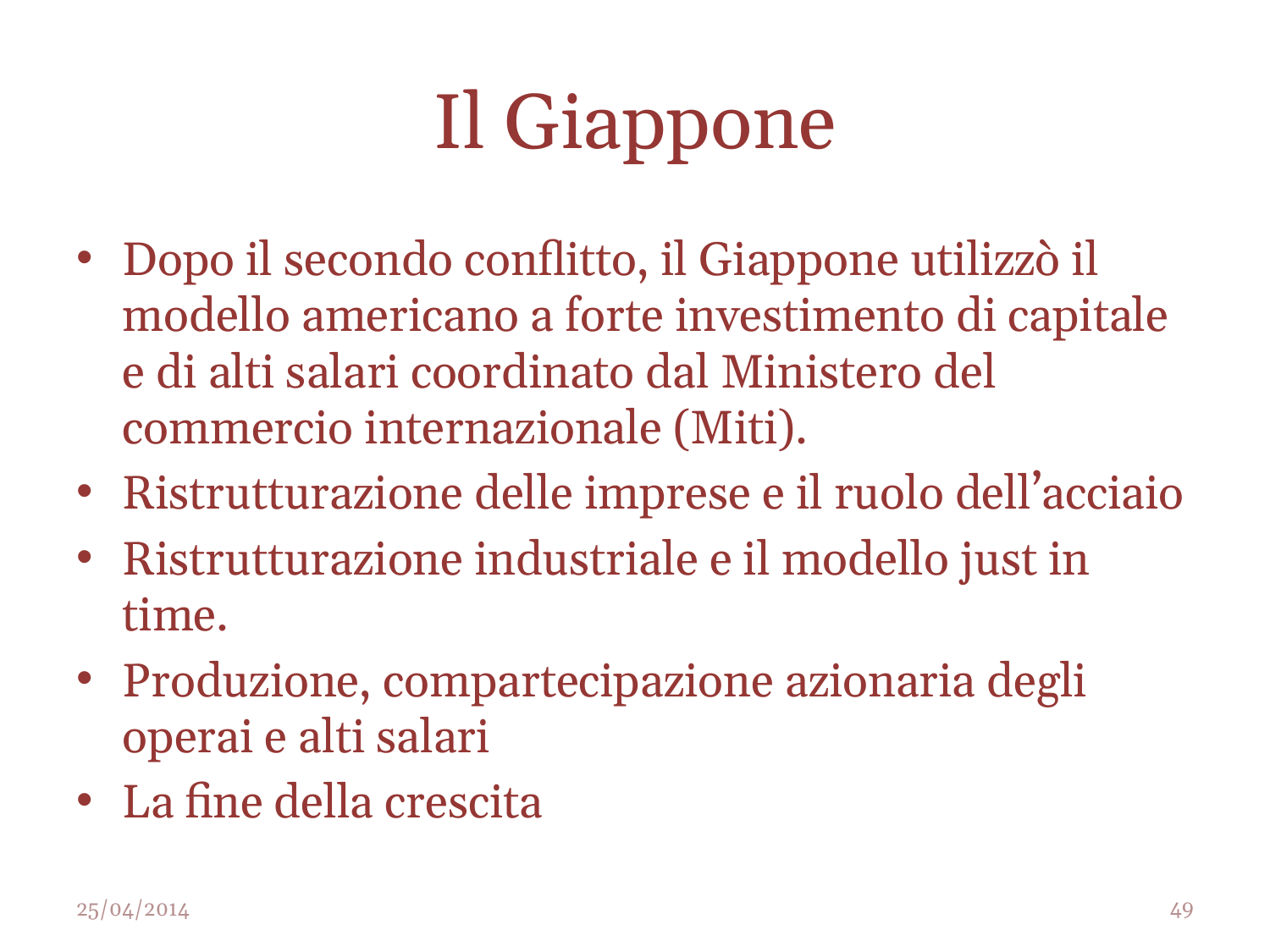

# Il Giappone
Dopo il secondo conflitto, il Giappone utilizzò il modello americano a forte investimento di capitale  e di alti salari coordinato dal Ministero del commercio internazionale (Miti).
Ristrutturazione delle imprese e il ruolo dell’acciaio
Ristrutturazione industriale e il modello just in time.
Produzione, compartecipazione azionaria degli operai e alti salari
La fine della crescita
25/04/2014
49